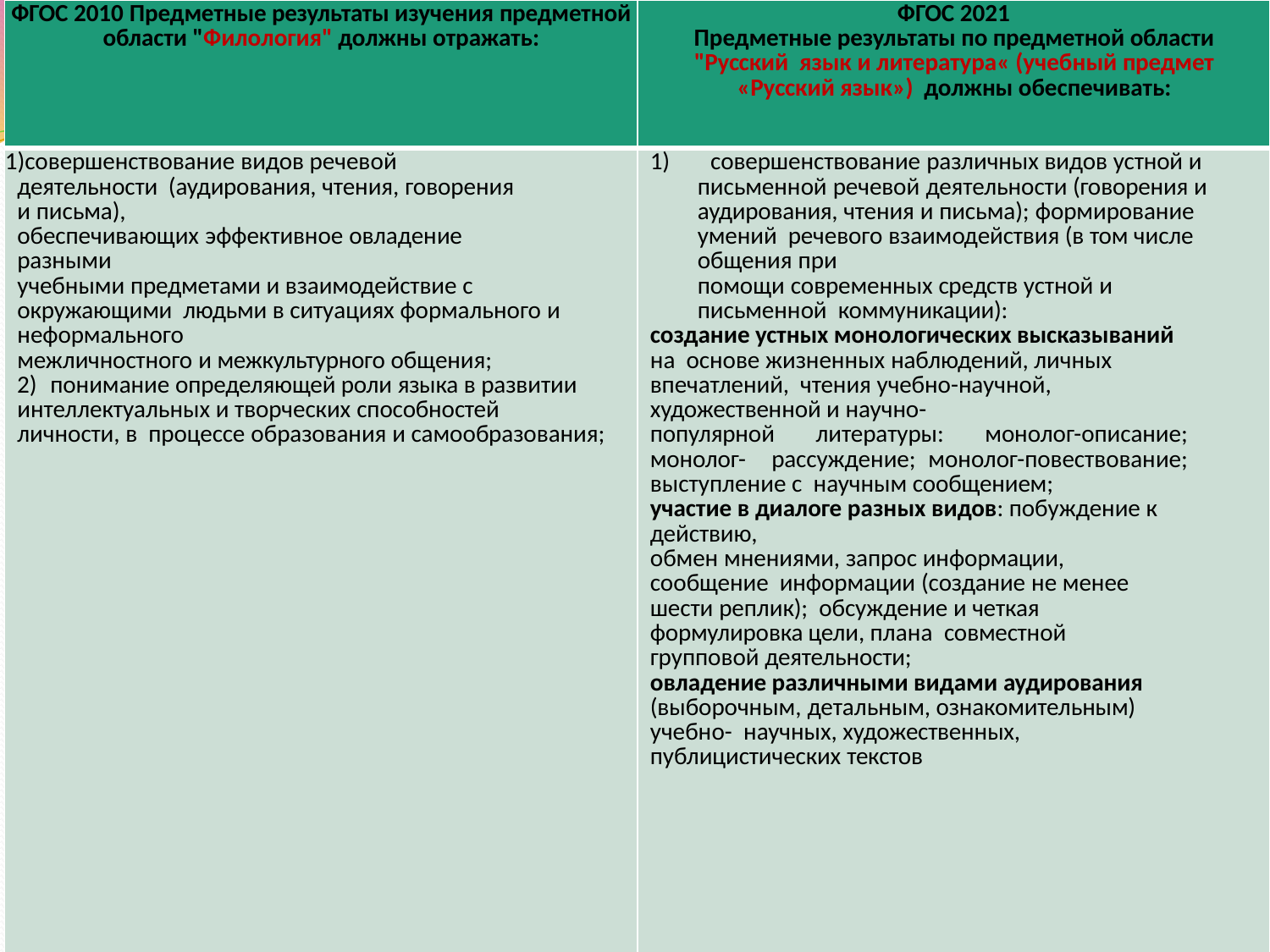

| ФГОС 2010 Предметные результаты изучения предметной области "Филология" должны отражать: | ФГОС 2021 Предметные результаты по предметной области "Русский язык и литература« (учебный предмет «Русский язык») должны обеспечивать: |
| --- | --- |
| совершенствование видов речевой деятельности (аудирования, чтения, говорения и письма), обеспечивающих эффективное овладение разными учебными предметами и взаимодействие с окружающими людьми в ситуациях формального и неформального межличностного и межкультурного общения; понимание определяющей роли языка в развитии интеллектуальных и творческих способностей личности, в процессе образования и самообразования; | 1) совершенствование различных видов устной и письменной речевой деятельности (говорения и аудирования, чтения и письма); формирование умений речевого взаимодействия (в том числе общения при помощи современных средств устной и письменной коммуникации): создание устных монологических высказываний на основе жизненных наблюдений, личных впечатлений, чтения учебно-научной, художественной и научно- популярной литературы: монолог-описание; монолог- рассуждение; монолог-повествование; выступление с научным сообщением; участие в диалоге разных видов: побуждение к действию, обмен мнениями, запрос информации, сообщение информации (создание не менее шести реплик); обсуждение и четкая формулировка цели, плана совместной групповой деятельности; овладение различными видами аудирования (выборочным, детальным, ознакомительным) учебно- научных, художественных, публицистических текстов |